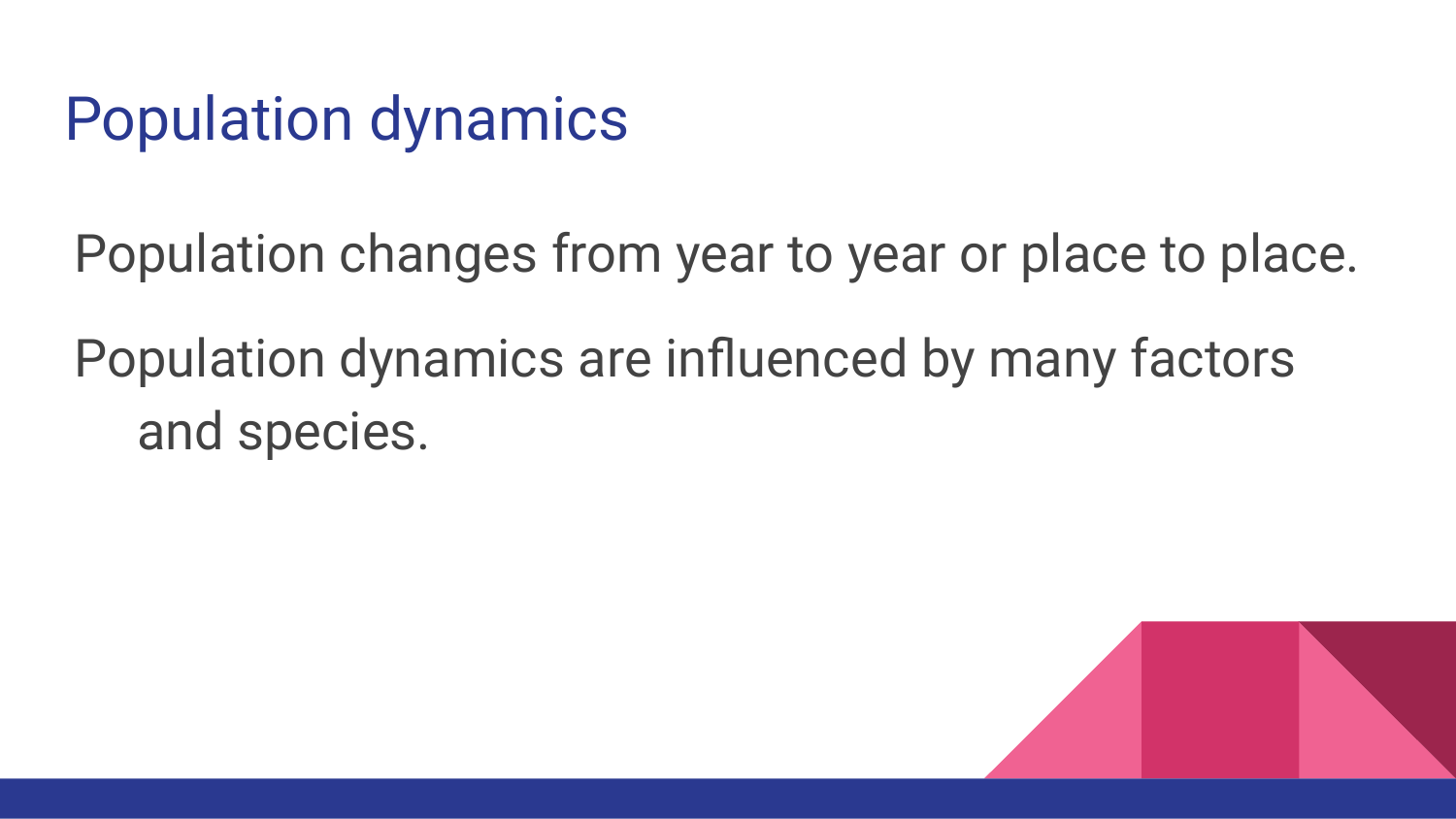

# Population dynamics
Population changes from year to year or place to place.
Population dynamics are influenced by many factors and species.